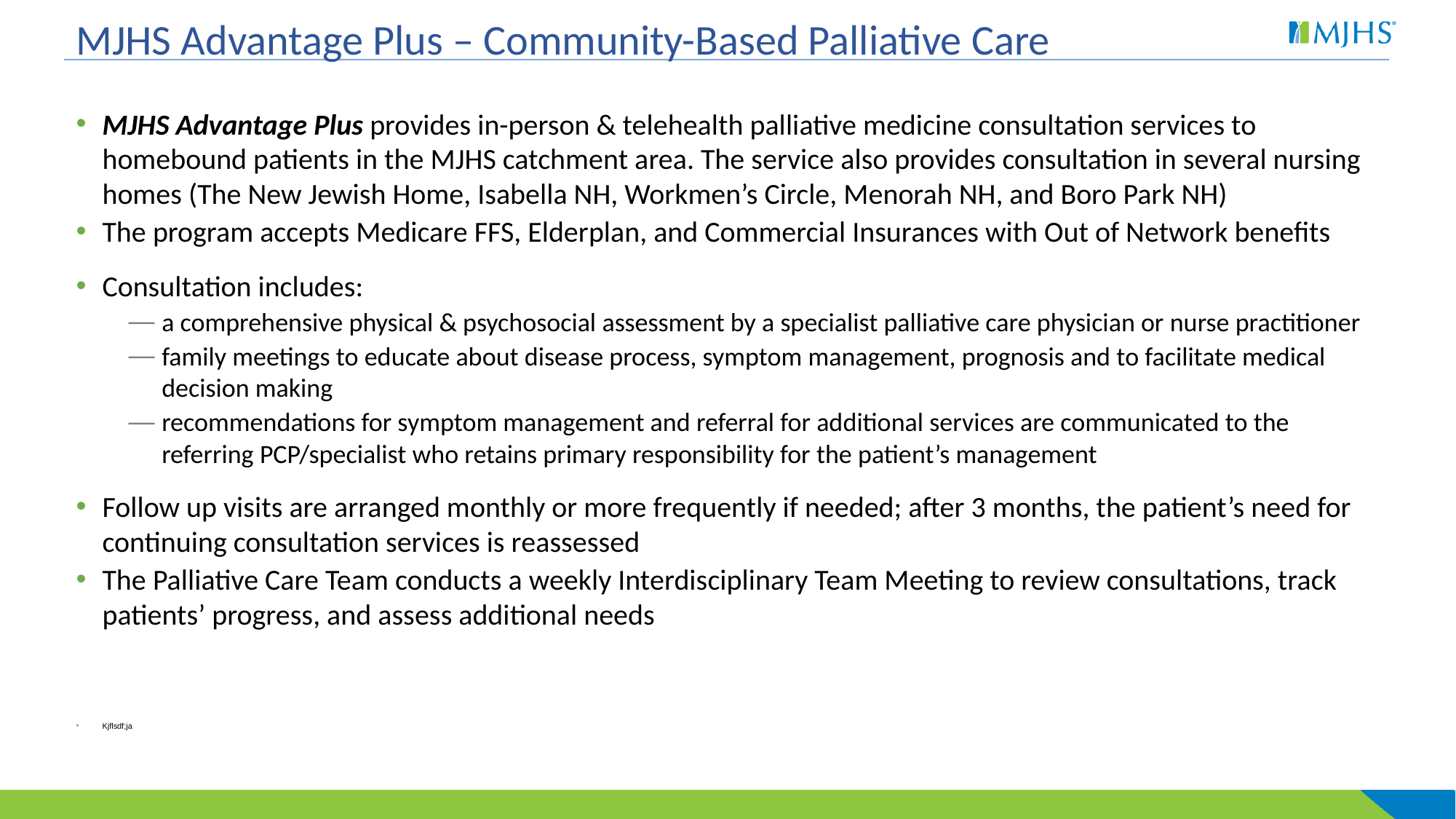

# MJHS Advantage Plus – Community-Based Palliative Care
MJHS Advantage Plus provides in-person & telehealth palliative medicine consultation services to homebound patients in the MJHS catchment area. The service also provides consultation in several nursing homes (The New Jewish Home, Isabella NH, Workmen’s Circle, Menorah NH, and Boro Park NH)
The program accepts Medicare FFS, Elderplan, and Commercial Insurances with Out of Network benefits

Consultation includes:
a comprehensive physical & psychosocial assessment by a specialist palliative care physician or nurse practitioner
family meetings to educate about disease process, symptom management, prognosis and to facilitate medical decision making
recommendations for symptom management and referral for additional services are communicated to the referring PCP/specialist who retains primary responsibility for the patient’s management

Follow up visits are arranged monthly or more frequently if needed; after 3 months, the patient’s need for continuing consultation services is reassessed
The Palliative Care Team conducts a weekly Interdisciplinary Team Meeting to review consultations, track patients’ progress, and assess additional needs

Kjflsdf;ja